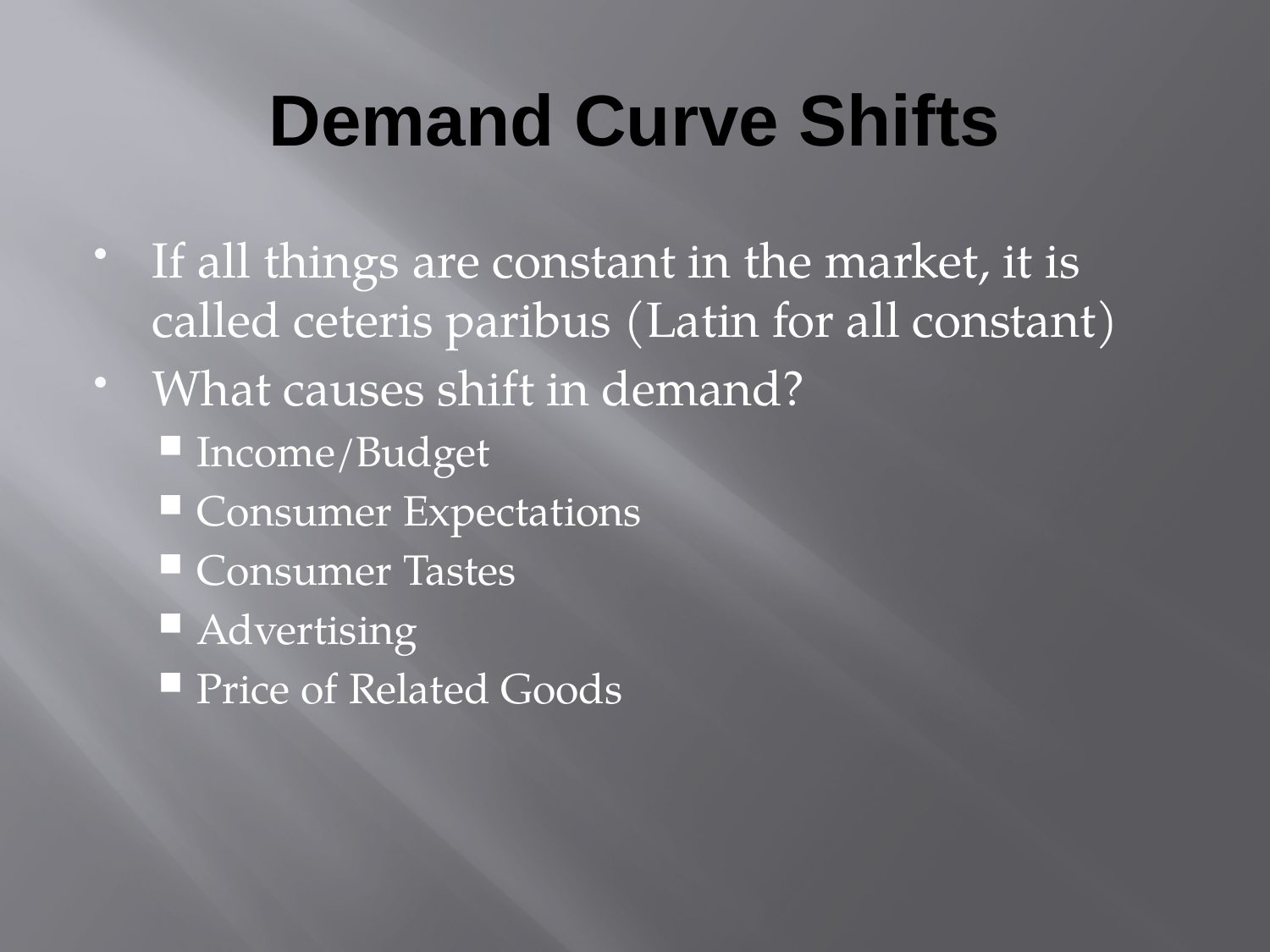

# Demand Curve Shifts
If all things are constant in the market, it is called ceteris paribus (Latin for all constant)
What causes shift in demand?
Income/Budget
Consumer Expectations
Consumer Tastes
Advertising
Price of Related Goods